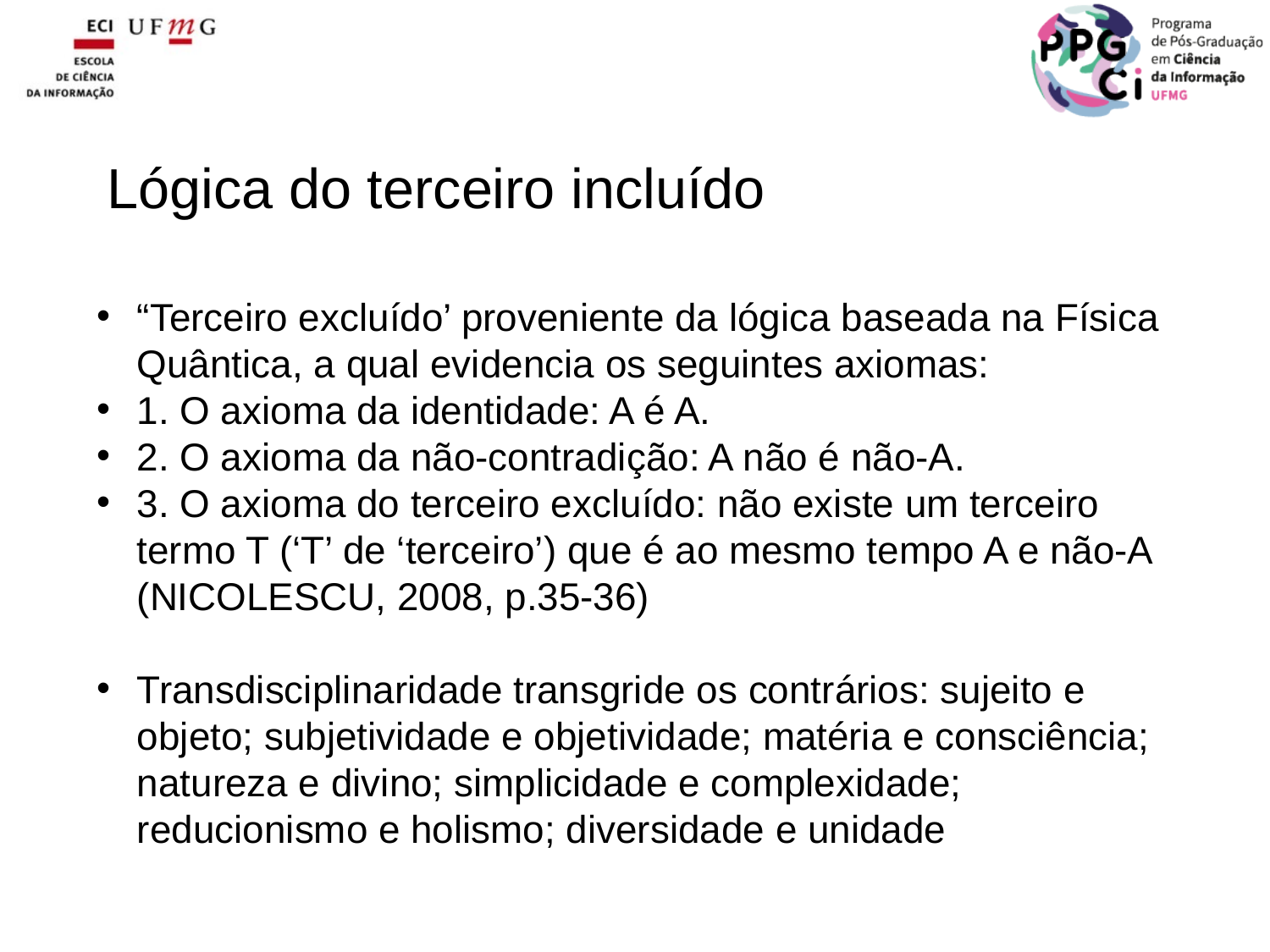

Lógica do terceiro incluído
“Terceiro excluído’ proveniente da lógica baseada na Física Quântica, a qual evidencia os seguintes axiomas:
1. O axioma da identidade: A é A.
2. O axioma da não-contradição: A não é não-A.
3. O axioma do terceiro excluído: não existe um terceiro termo T (‘T’ de ‘terceiro’) que é ao mesmo tempo A e não-A (NICOLESCU, 2008, p.35-36)

Transdisciplinaridade transgride os contrários: sujeito e objeto; subjetividade e objetividade; matéria e consciência; natureza e divino; simplicidade e complexidade; reducionismo e holismo; diversidade e unidade